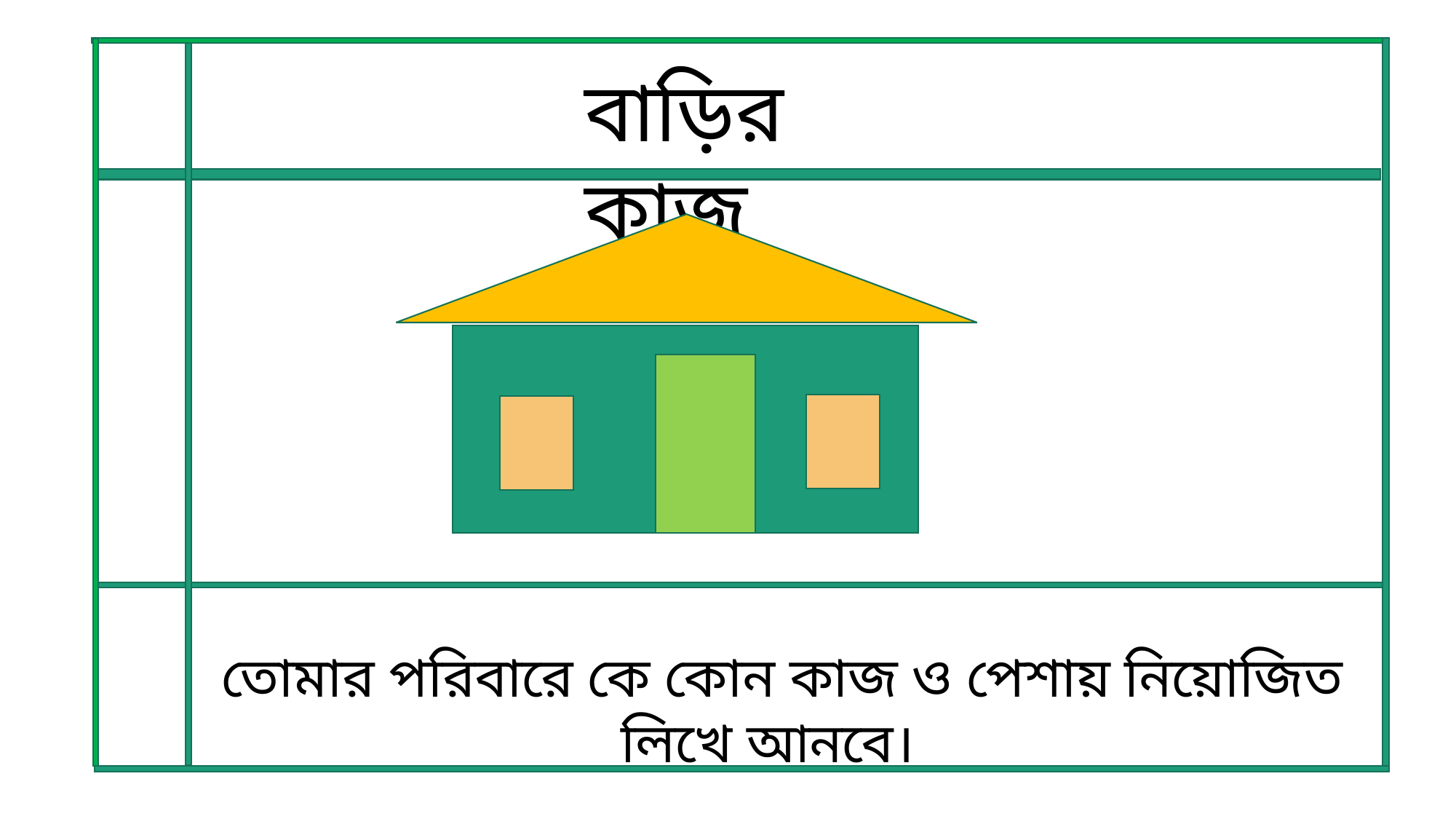

বাড়ির কাজ

তোমার পরিবারে কে কোন কাজ ও পেশায় নিয়োজিত লিখে আনবে।